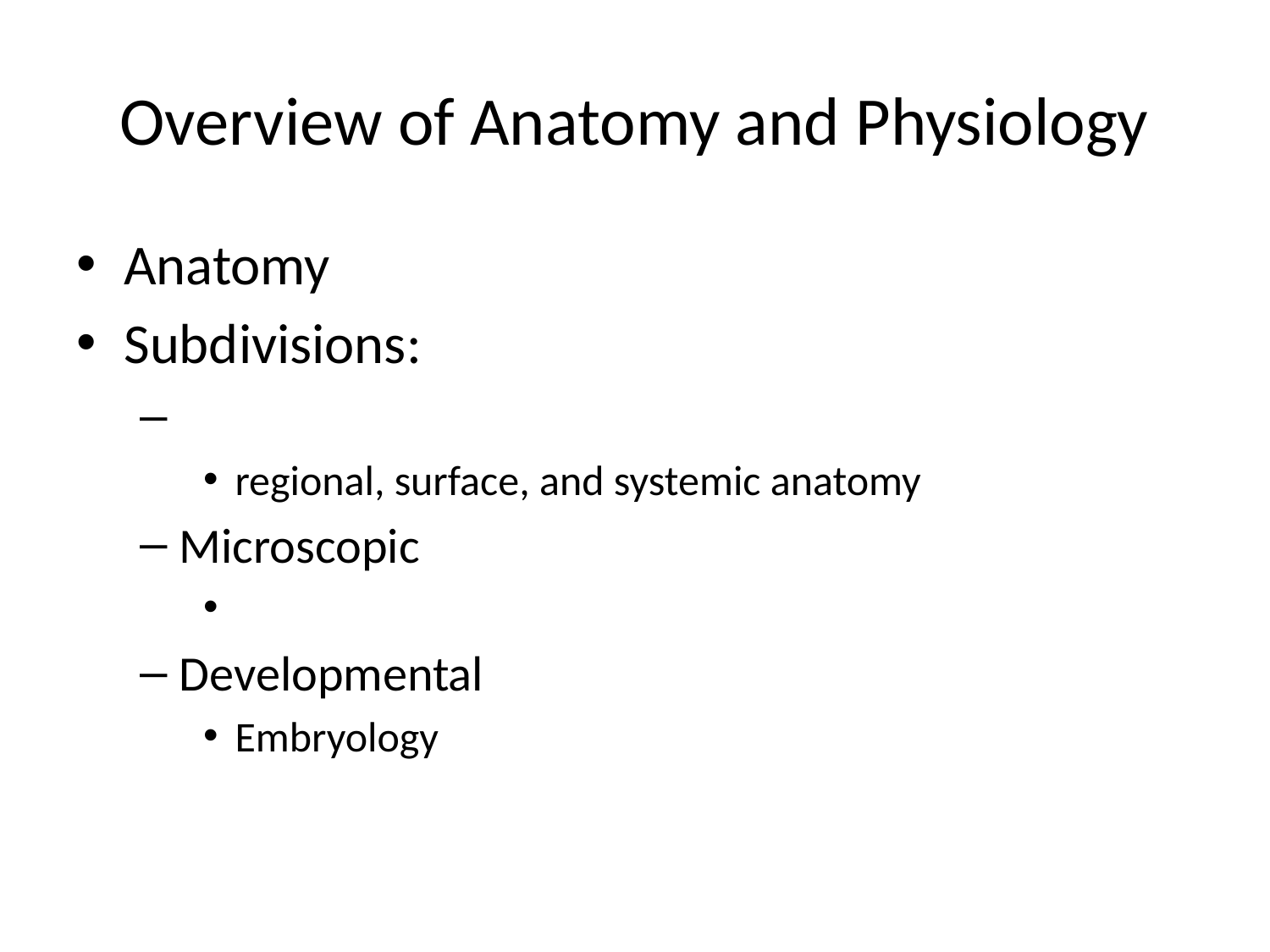

# Overview of Anatomy and Physiology
Anatomy
Subdivisions:

regional, surface, and systemic anatomy
Microscopic

Developmental
Embryology